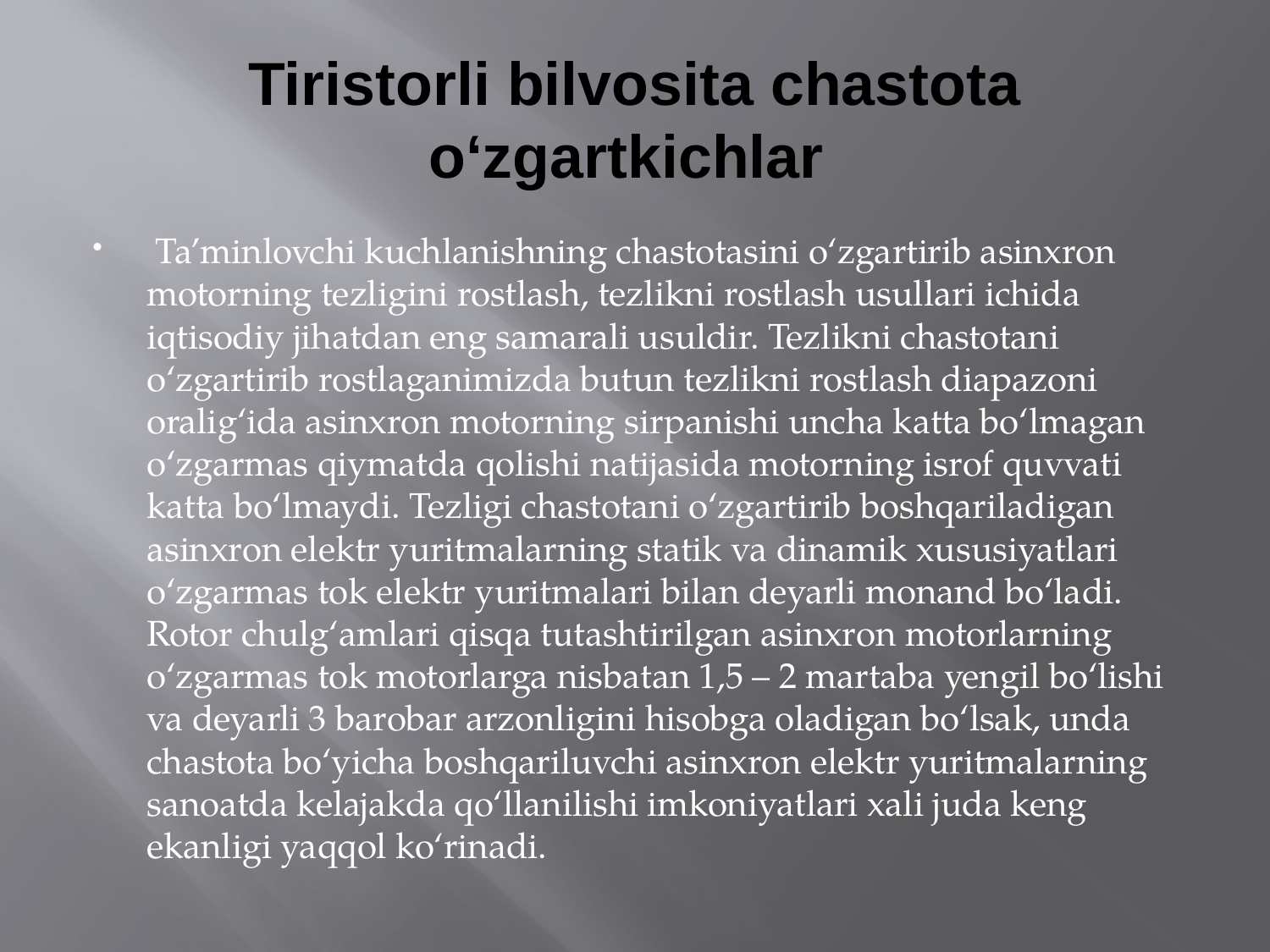

# Tiristorli bilvosita chastota o‘zgartkichlar
 Ta’minlovchi kuchlanishning chastotasini o‘zgartirib asinxron motorning tezligini rostlash, tezlikni rostlash usullari ichida iqtisodiy jihatdan eng samarali usuldir. Tezlikni chastotani o‘zgartirib rostlaganimizda butun tezlikni rostlash diapazoni oralig‘ida asinxron motorning sirpanishi uncha katta bo‘lmagan o‘zgarmas qiymatda qolishi natijasida motorning isrof quvvati katta bo‘lmaydi. Tezligi chastotani o‘zgartirib boshqariladigan asinxron elektr yuritmalarning statik va dinamik xususiyatlari o‘zgarmas tok elektr yuritmalari bilan deyarli monand bo‘ladi. Rotor chulg‘amlari qisqa tutashtirilgan asinxron motorlarning o‘zgarmas tok motorlarga nisbatan 1,5 – 2 martaba yengil bo‘lishi va deyarli 3 barobar arzonligini hisobga oladigan bo‘lsak, unda chastota bo‘yicha boshqariluvchi asinxron elektr yuritmalarning sanoatda kelajakda qo‘llanilishi imkoniyatlari xali juda keng ekanligi yaqqol ko‘rinadi.